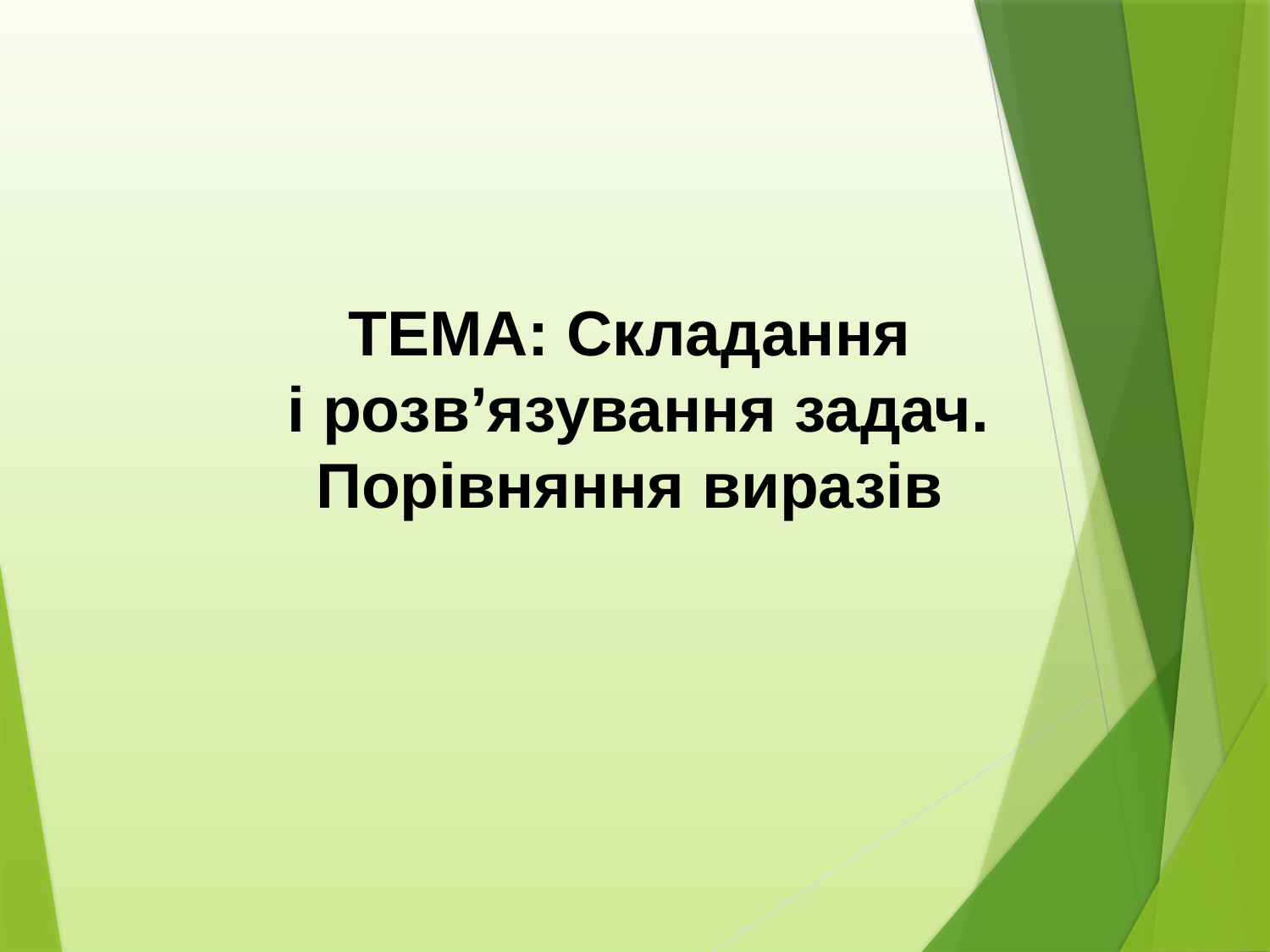

ТЕМА: Складання
 і розв’язування задач.
Порівняння виразів